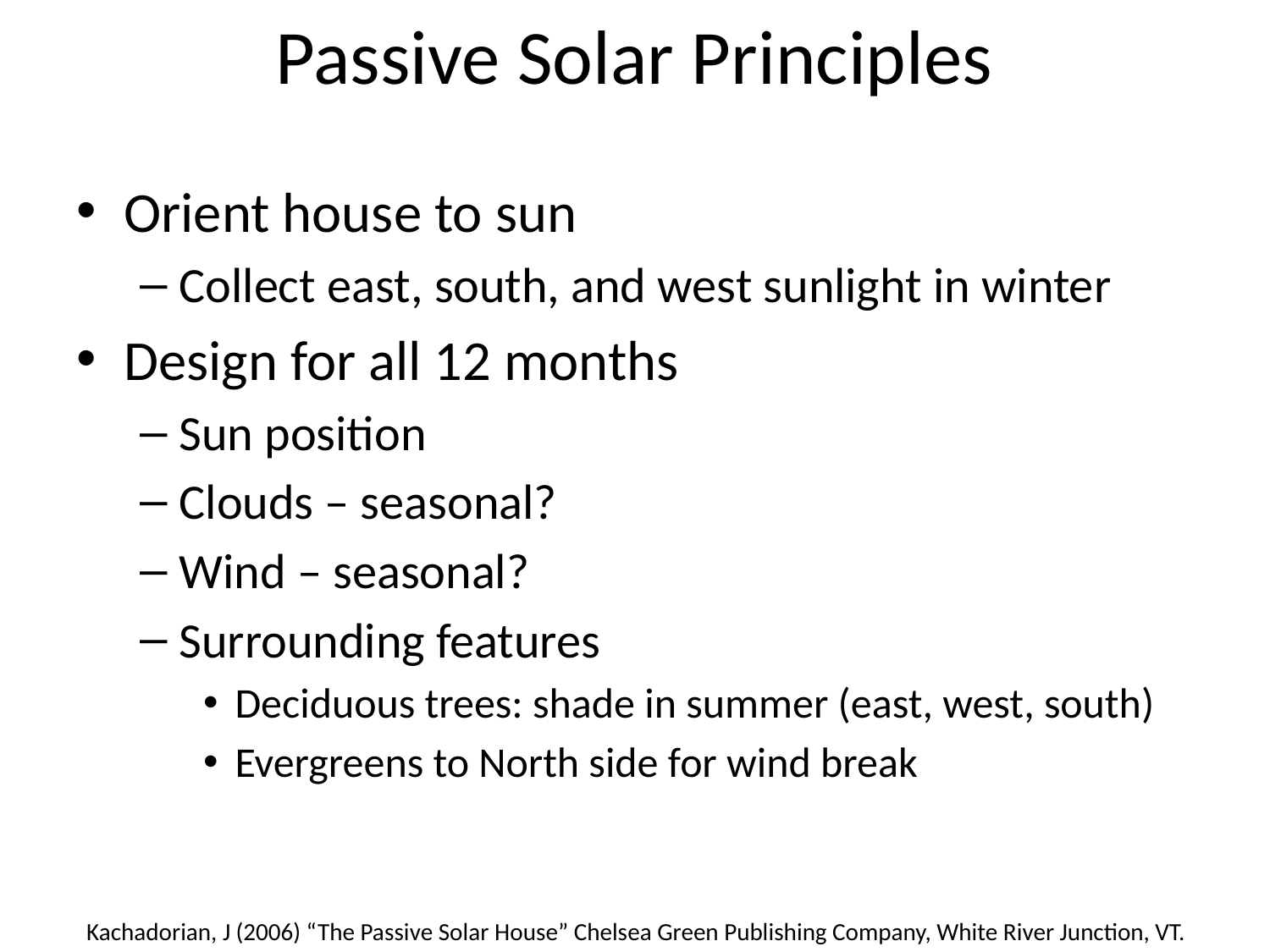

# Passive Solar Principles
Orient house to sun
Collect east, south, and west sunlight in winter
Design for all 12 months
Sun position
Clouds – seasonal?
Wind – seasonal?
Surrounding features
Deciduous trees: shade in summer (east, west, south)
Evergreens to North side for wind break

Kachadorian, J (2006) “The Passive Solar House” Chelsea Green Publishing Company, White River Junction, VT.